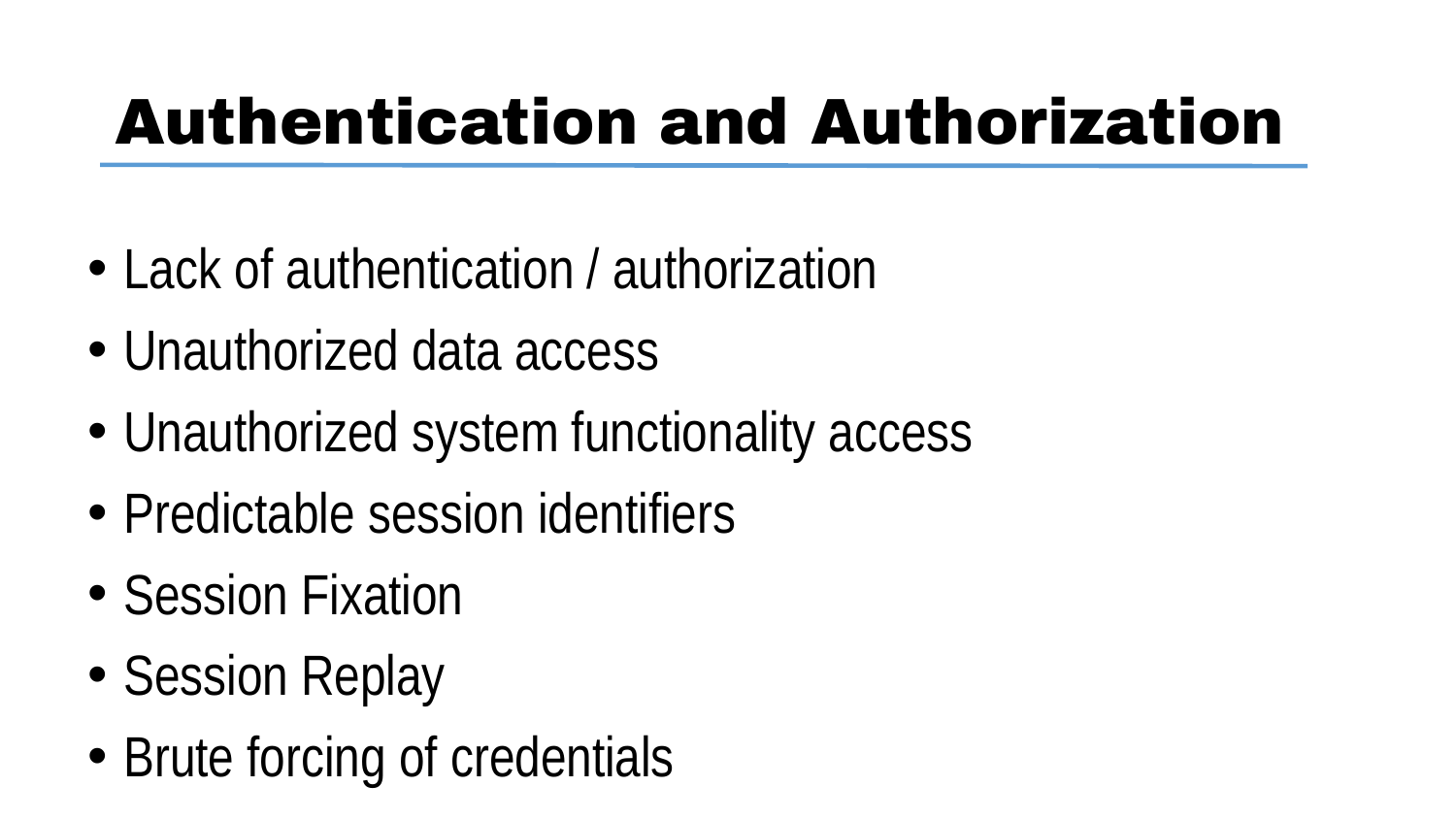

# Authentication and Authorization
Lack of authentication / authorization
Unauthorized data access
Unauthorized system functionality access
Predictable session identifiers
Session Fixation
Session Replay
Brute forcing of credentials